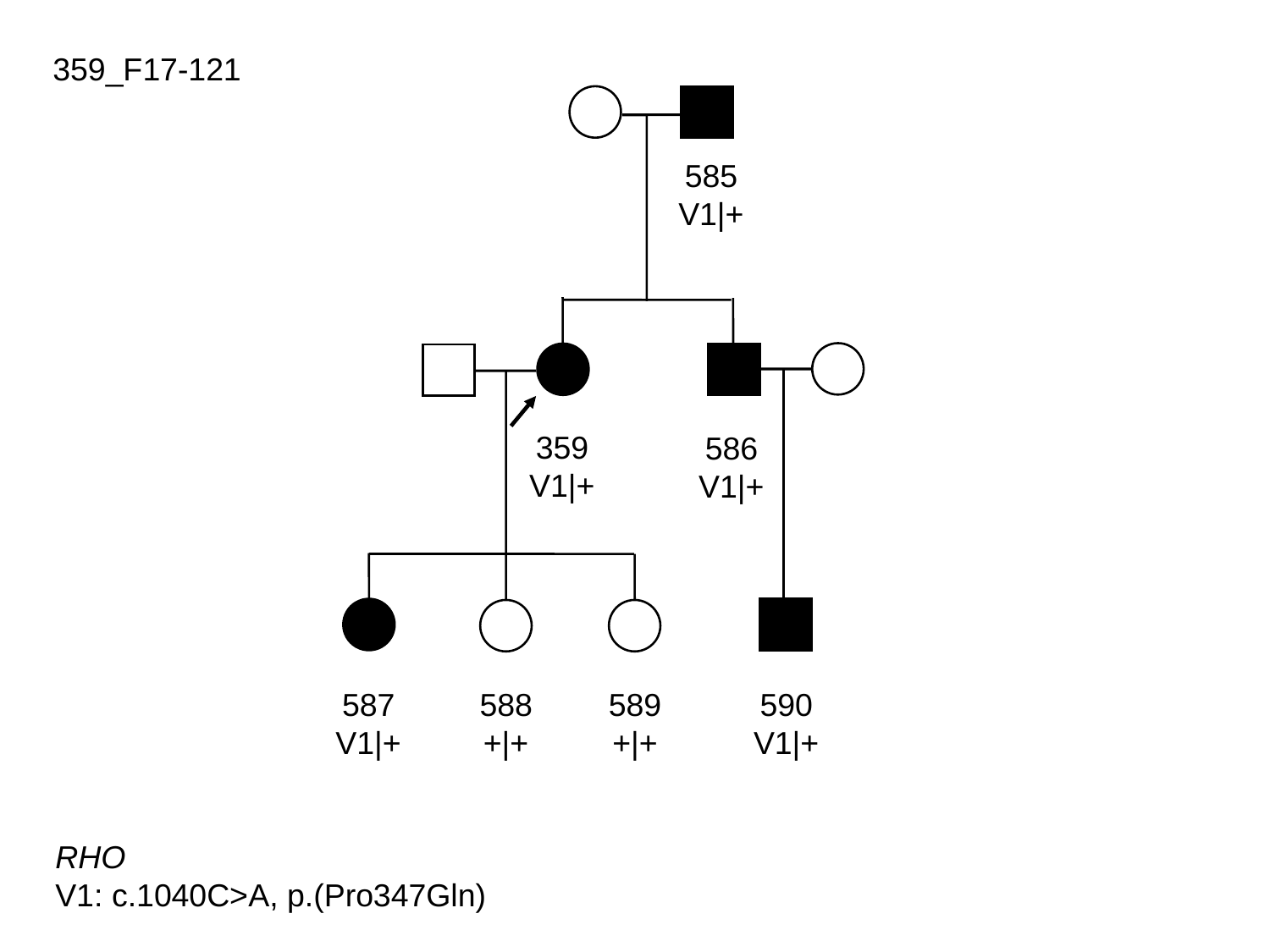

359_F17-121

585
V1|+

359
V1|+
586
V1|+

587
V1|+
588
+|+
589
+|+
590
V1|+
RHO
V1: c.1040C>A, p.(Pro347Gln)